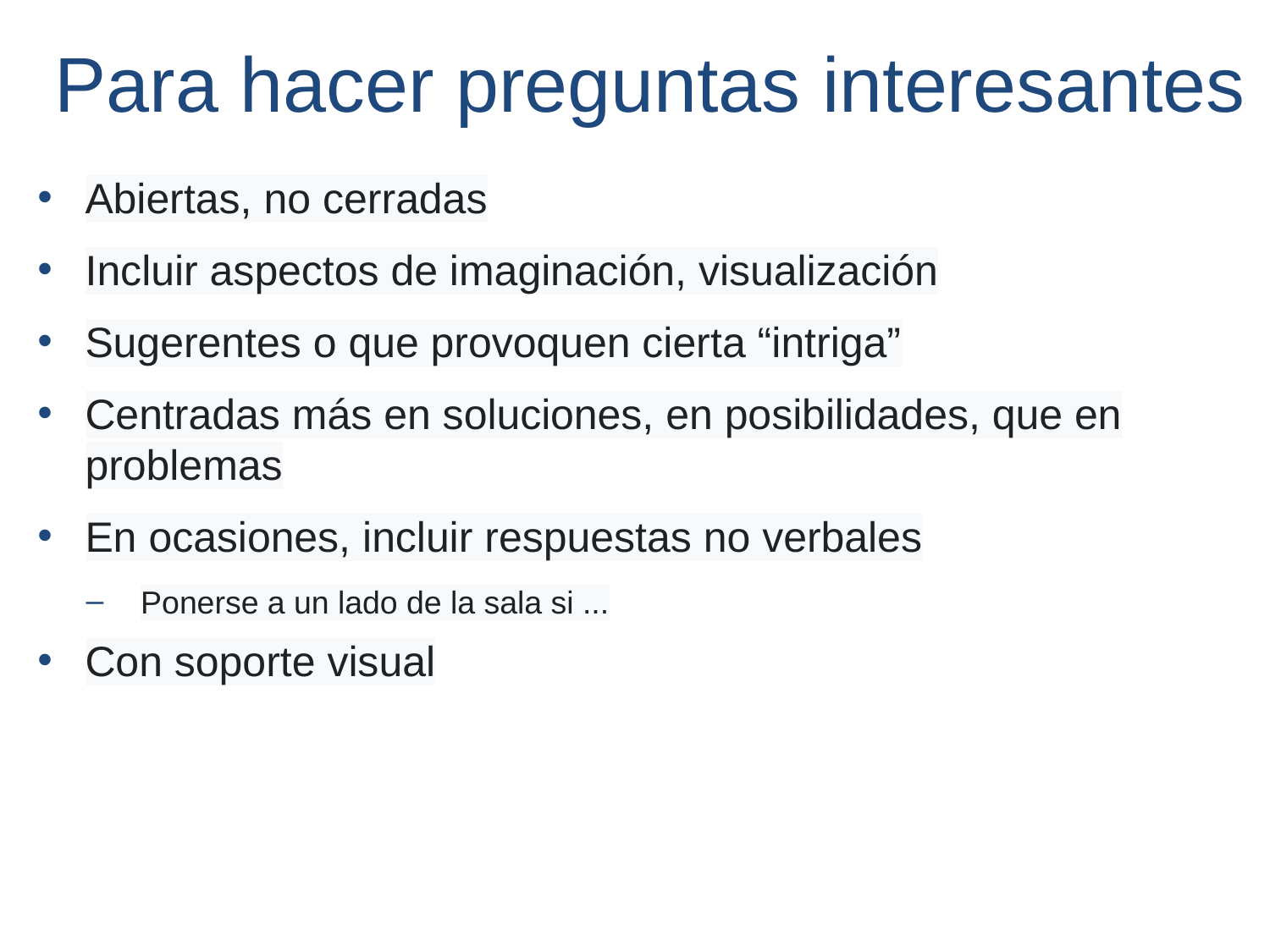

# Para hacer preguntas interesantes
Abiertas, no cerradas
Incluir aspectos de imaginación, visualización
Sugerentes o que provoquen cierta “intriga”
Centradas más en soluciones, en posibilidades, que en problemas
En ocasiones, incluir respuestas no verbales
Ponerse a un lado de la sala si ...
Con soporte visual